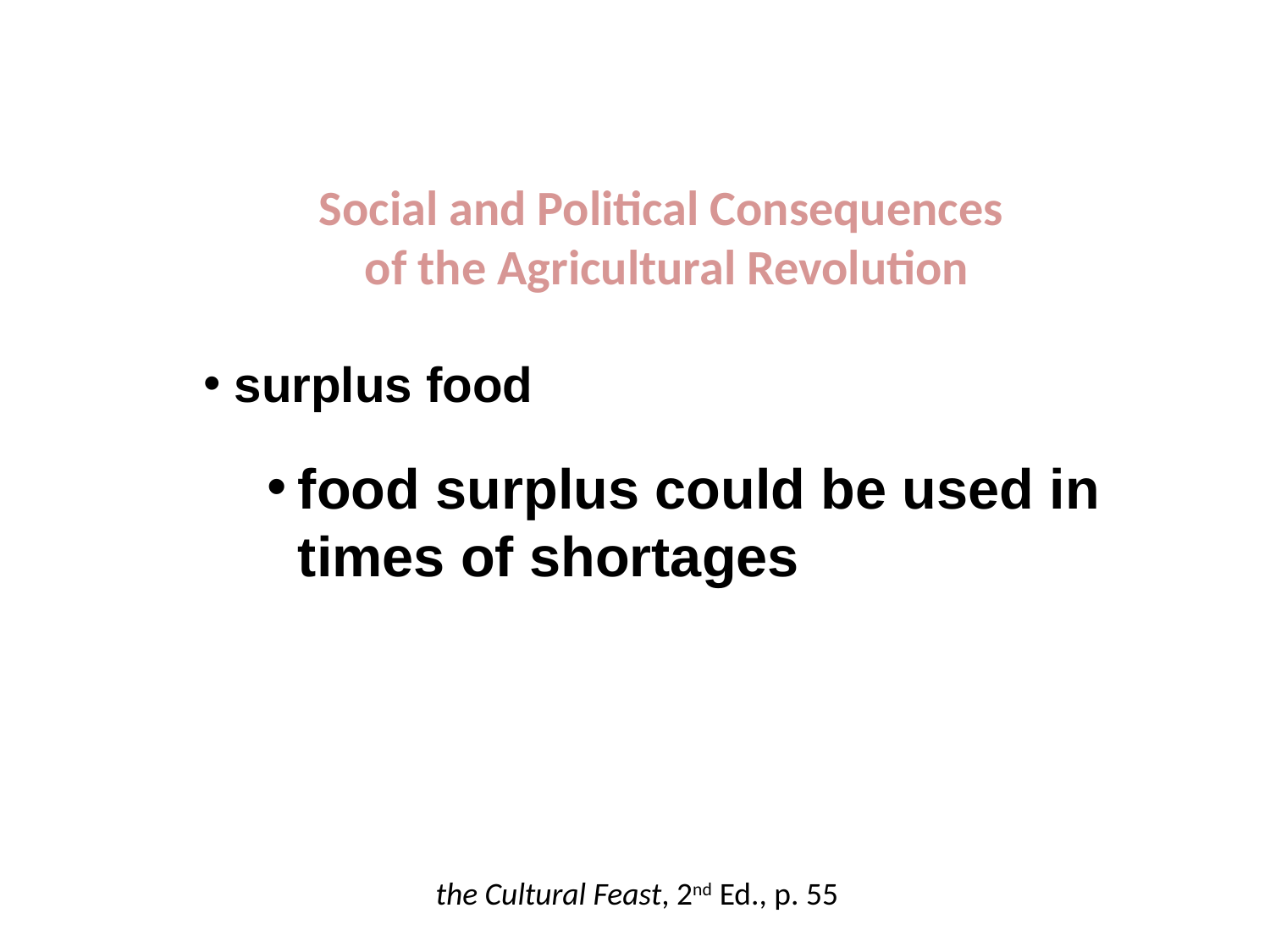

Social and Political Consequences
of the Agricultural Revolution
surplus food

food surplus could be used in times of shortages
the Cultural Feast, 2nd Ed., p. 55